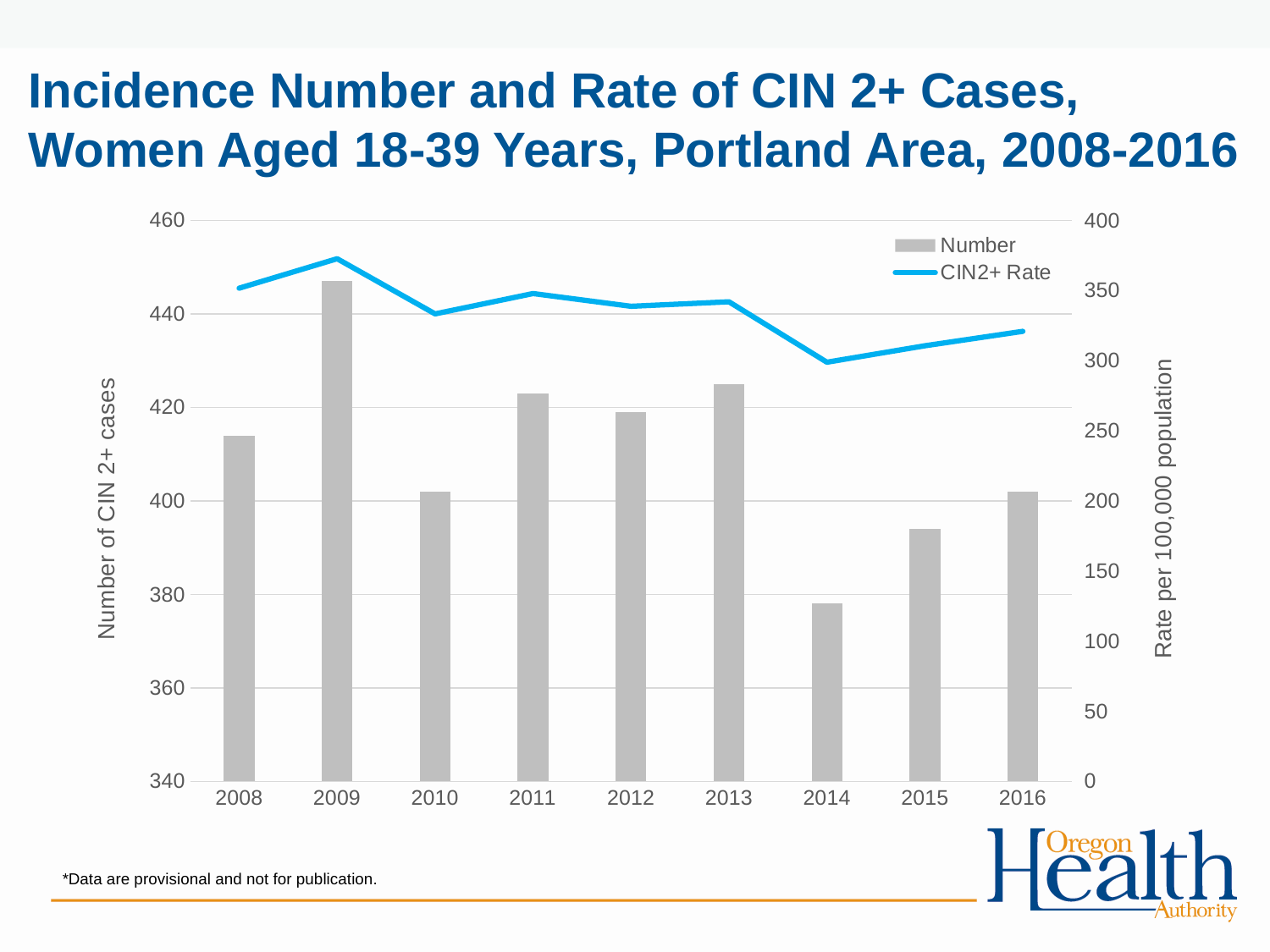

# Incidence Number and Rate of CIN 2+ Cases, Women Aged 18-39 Years, Portland Area, 2008-2016

### Chart

| Category | Number | CIN2+ Rate |
|---|---|---|
| 2008 | 414.0 | 351.68793217689733 |
| 2009 | 447.0 | 372.72985007421244 |
| 2010 | 402.0 | 333.3692686608009 |
| 2011 | 423.0 | 347.88472925850385 |
| 2012 | 419.0 | 338.7939259666543 |
| 2013 | 425.0 | 342.0165294576825 |
| 2014 | 378.0 | 298.90401859847225 |
| 2015 | 394.0 | 310.6398076240785 |
| 2016 | 402.0 | 320.9222122876485 |
*Data are provisional and not for publication.